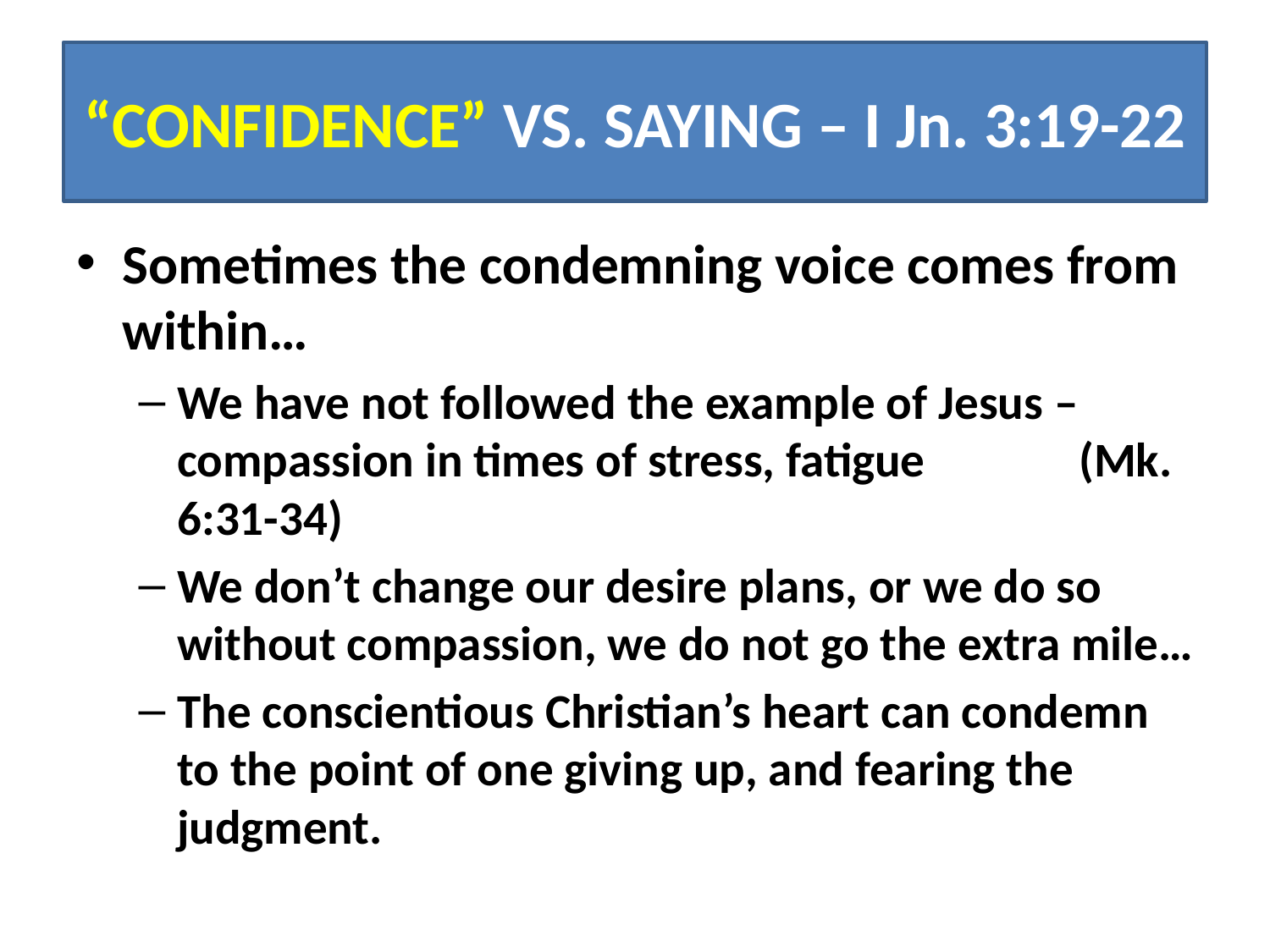

# “CONFIDENCE” VS. SAYING – I Jn. 3:19-22
Sometimes the condemning voice comes from within…
We have not followed the example of Jesus – compassion in times of stress, fatigue              (Mk. 6:31-34)
We don’t change our desire plans, or we do so without compassion, we do not go the extra mile…
The conscientious Christian’s heart can condemn to the point of one giving up, and fearing the judgment.